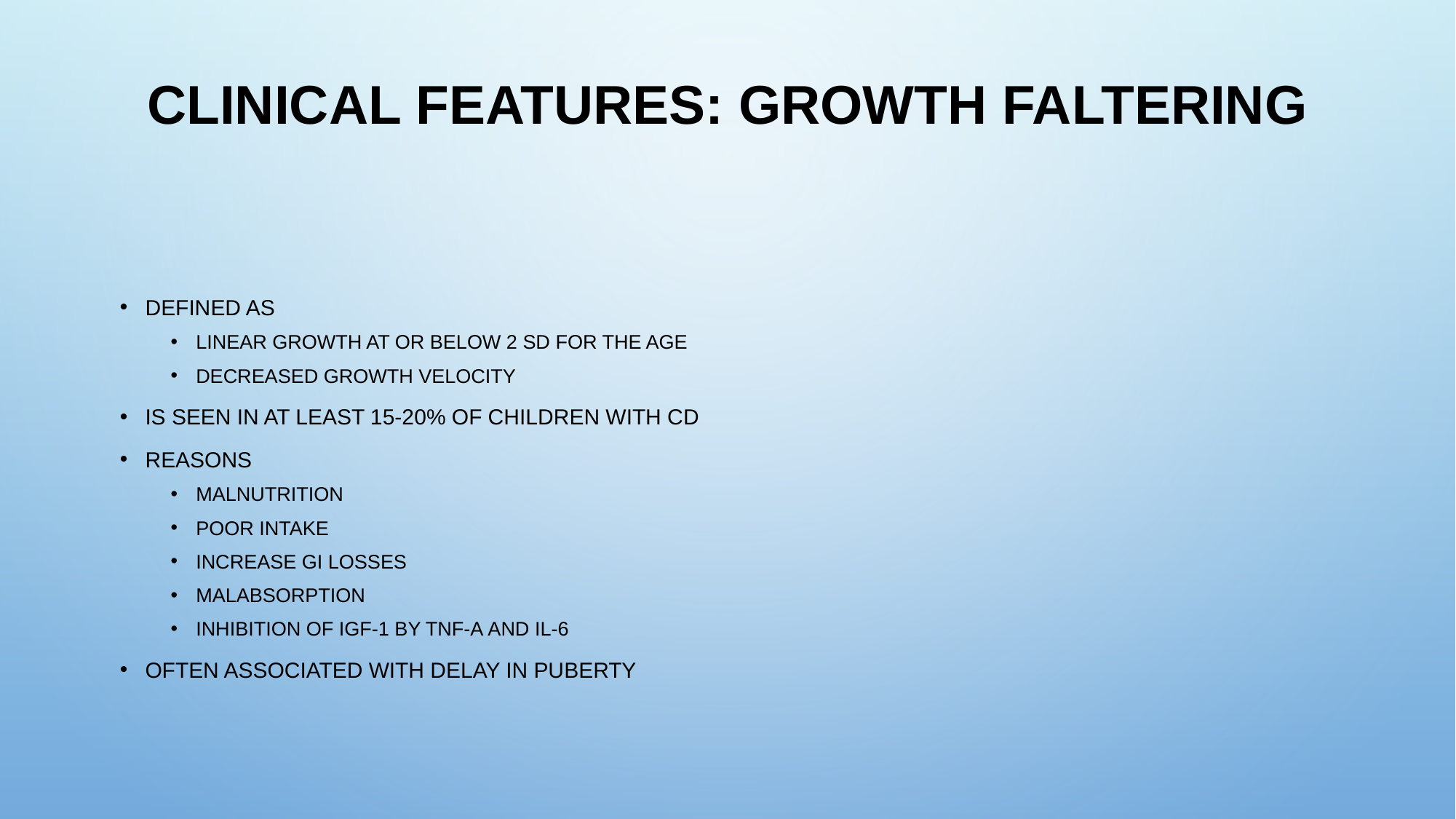

# Clinical Features: Growth Faltering
Defined as
Linear growth at or below 2 SD for the age
Decreased growth velocity
Is seen in at least 15-20% of children with CD
Reasons
Malnutrition
Poor intake
Increase GI losses
Malabsorption
Inhibition of IGF-1 by TNF-α and IL-6
Often associated with delay in puberty